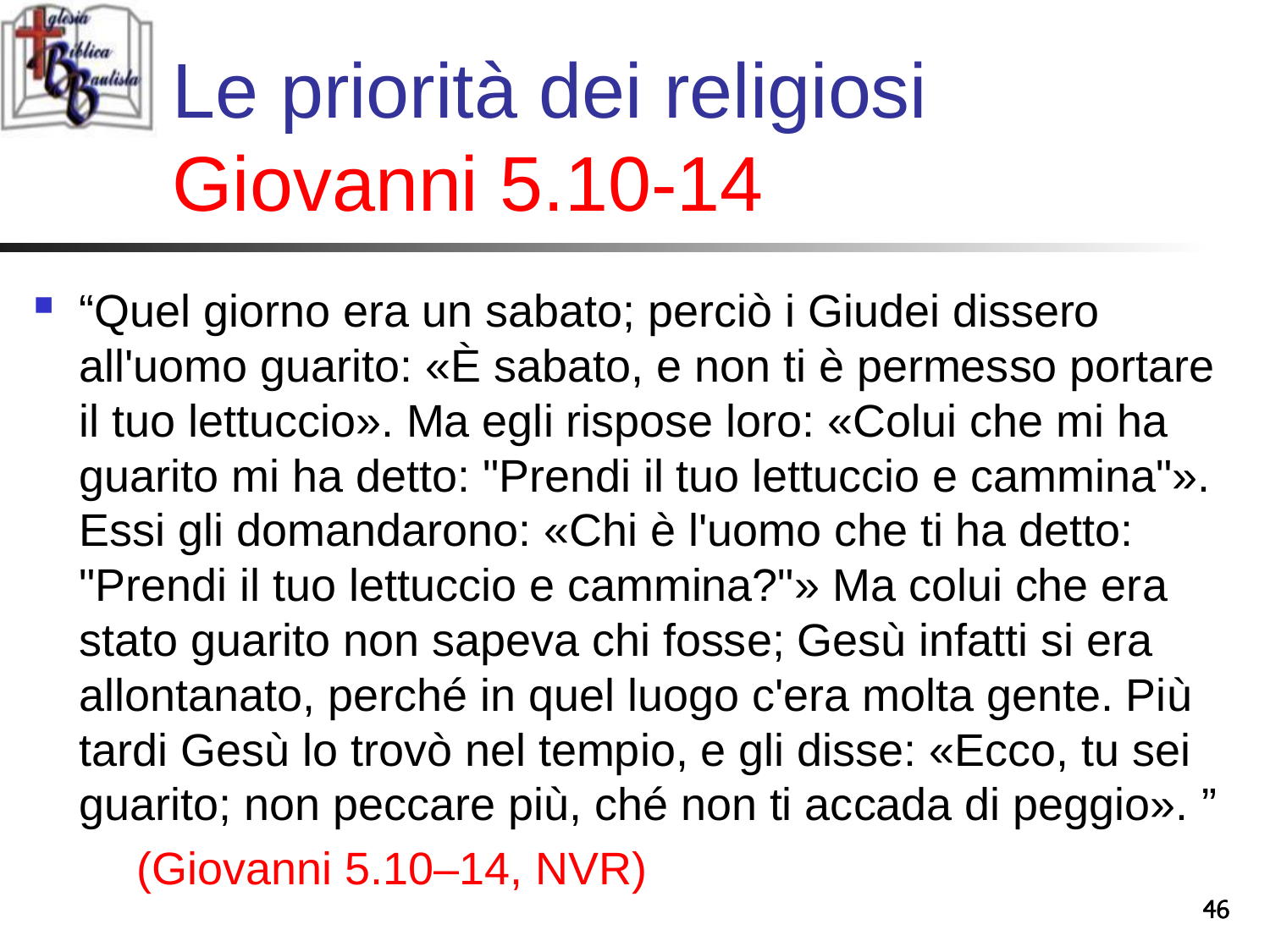

# Le priorità dei religiosi Giovanni 5.10-14
“Quel giorno era un sabato; perciò i Giudei dissero all'uomo guarito: «È sabato, e non ti è permesso portare il tuo lettuccio». Ma egli rispose loro: «Colui che mi ha guarito mi ha detto: "Prendi il tuo lettuccio e cammina"». Essi gli domandarono: «Chi è l'uomo che ti ha detto: "Prendi il tuo lettuccio e cammina?"» Ma colui che era stato guarito non sapeva chi fosse; Gesù infatti si era allontanato, perché in quel luogo c'era molta gente. Più tardi Gesù lo trovò nel tempio, e gli disse: «Ecco, tu sei guarito; non peccare più, ché non ti accada di peggio». ”
	(Giovanni 5.10–14, NVR)

46
46